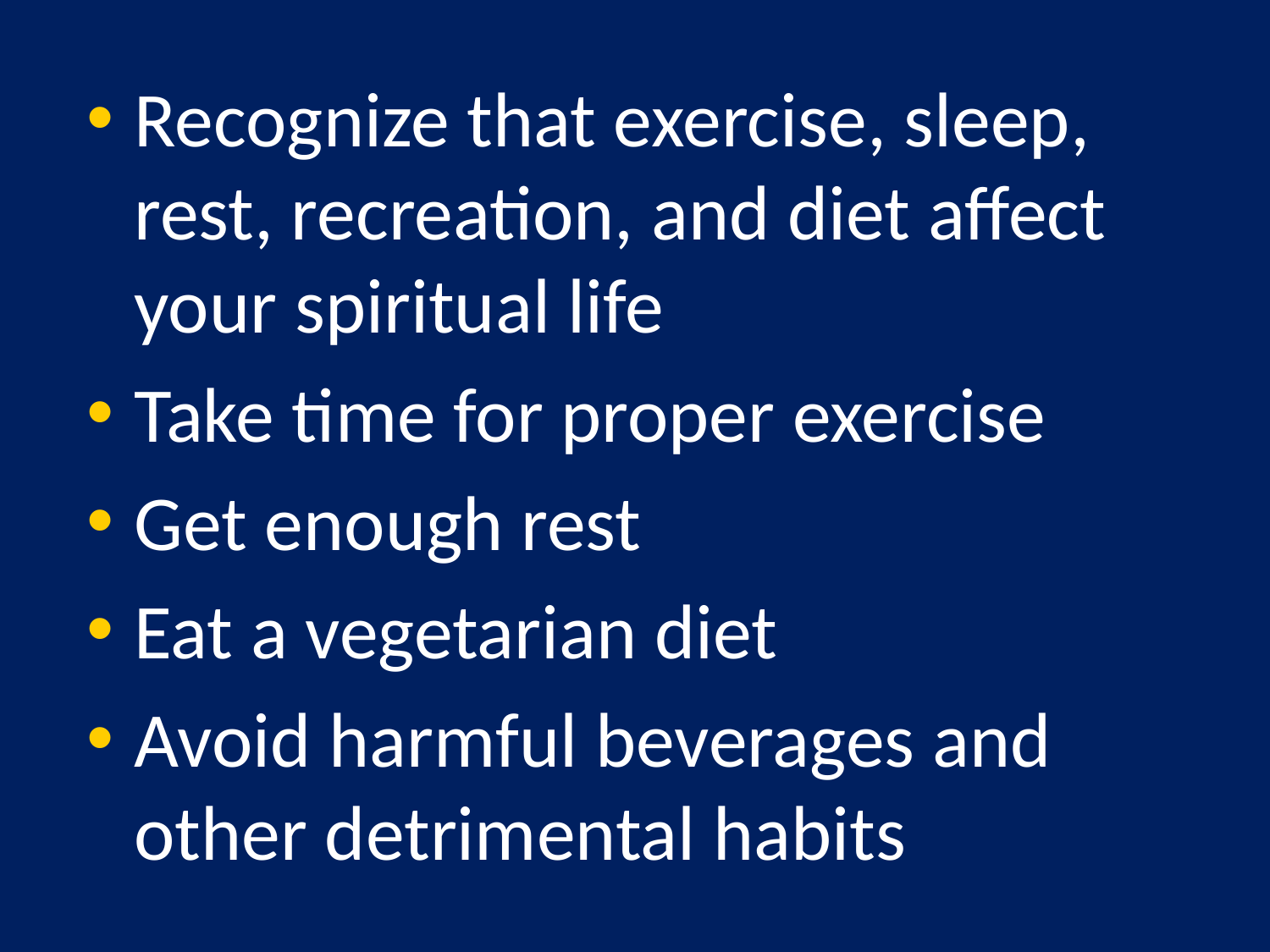

Recognize that exercise, sleep, rest, recreation, and diet affect your spiritual life
Take time for proper exercise
Get enough rest
Eat a vegetarian diet
Avoid harmful beverages and other detrimental habits